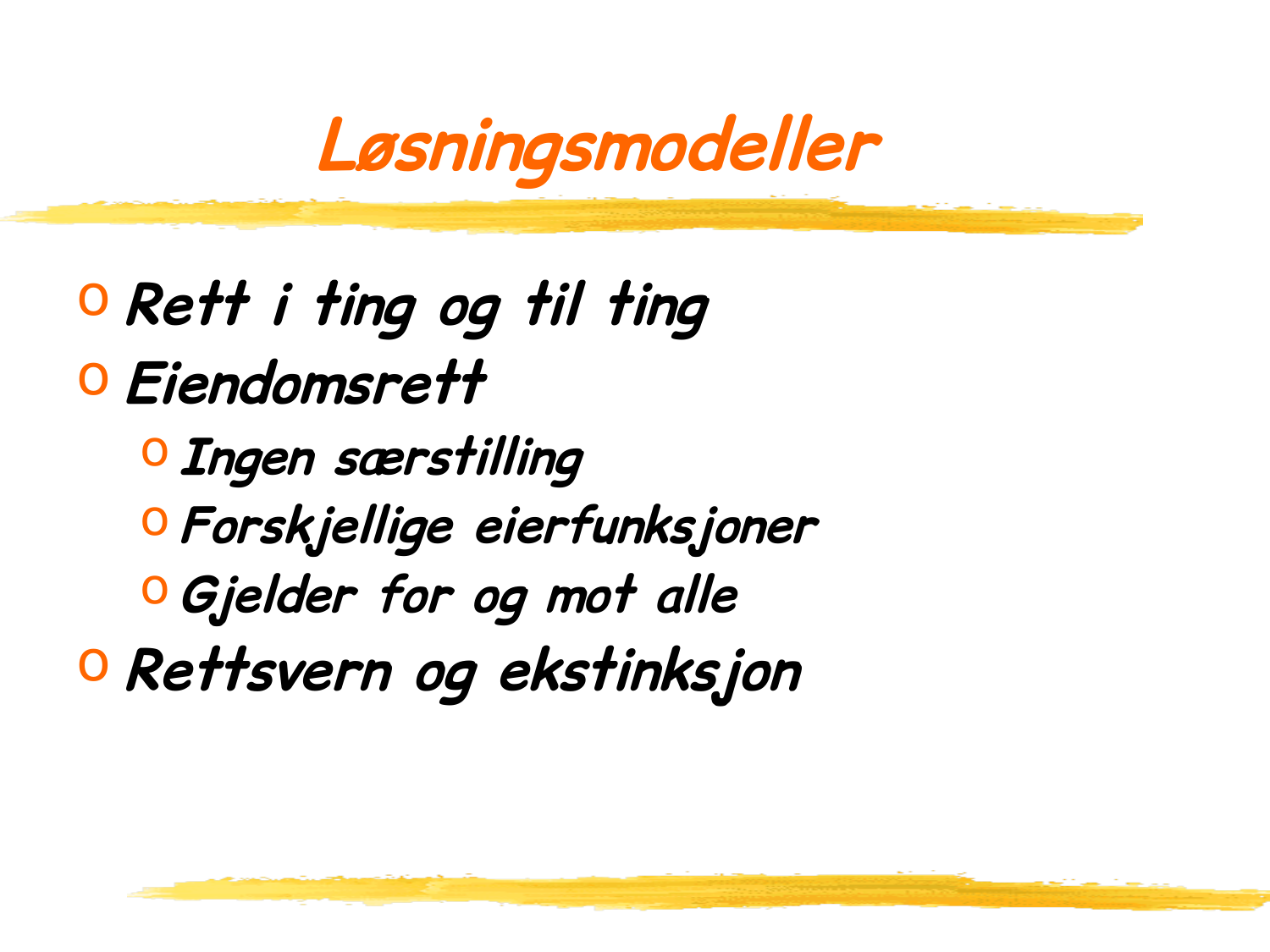

# Løsningsmodeller
Rett i ting og til ting
Eiendomsrett
Ingen særstilling
Forskjellige eierfunksjoner
Gjelder for og mot alle
Rettsvern og ekstinksjon